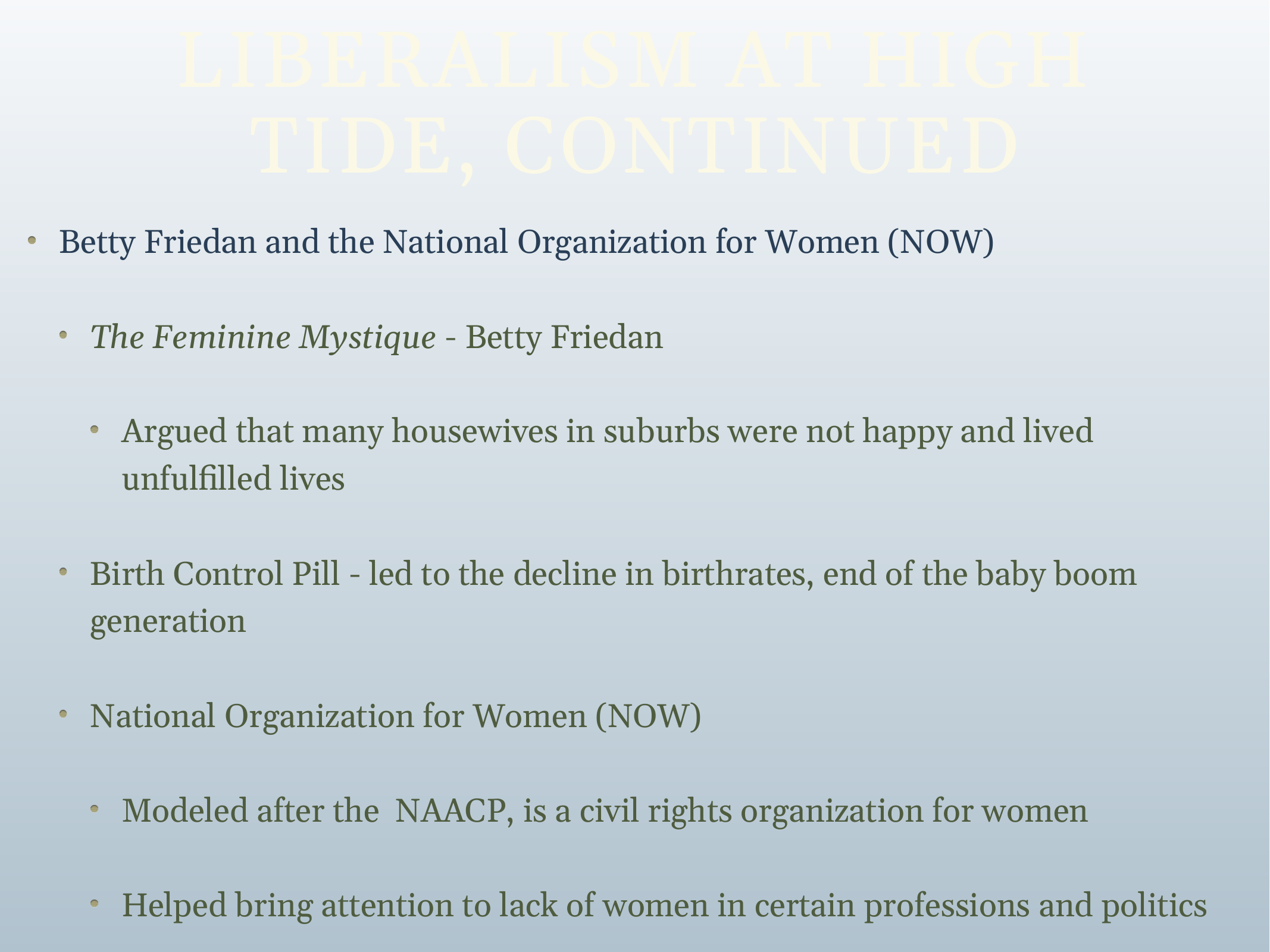

# Liberalism at High Tide, Continued
Betty Friedan and the National Organization for Women (NOW)
The Feminine Mystique - Betty Friedan
Argued that many housewives in suburbs were not happy and lived unfulfilled lives
Birth Control Pill - led to the decline in birthrates, end of the baby boom generation
National Organization for Women (NOW)
Modeled after the  NAACP, is a civil rights organization for women
Helped bring attention to lack of women in certain professions and politics